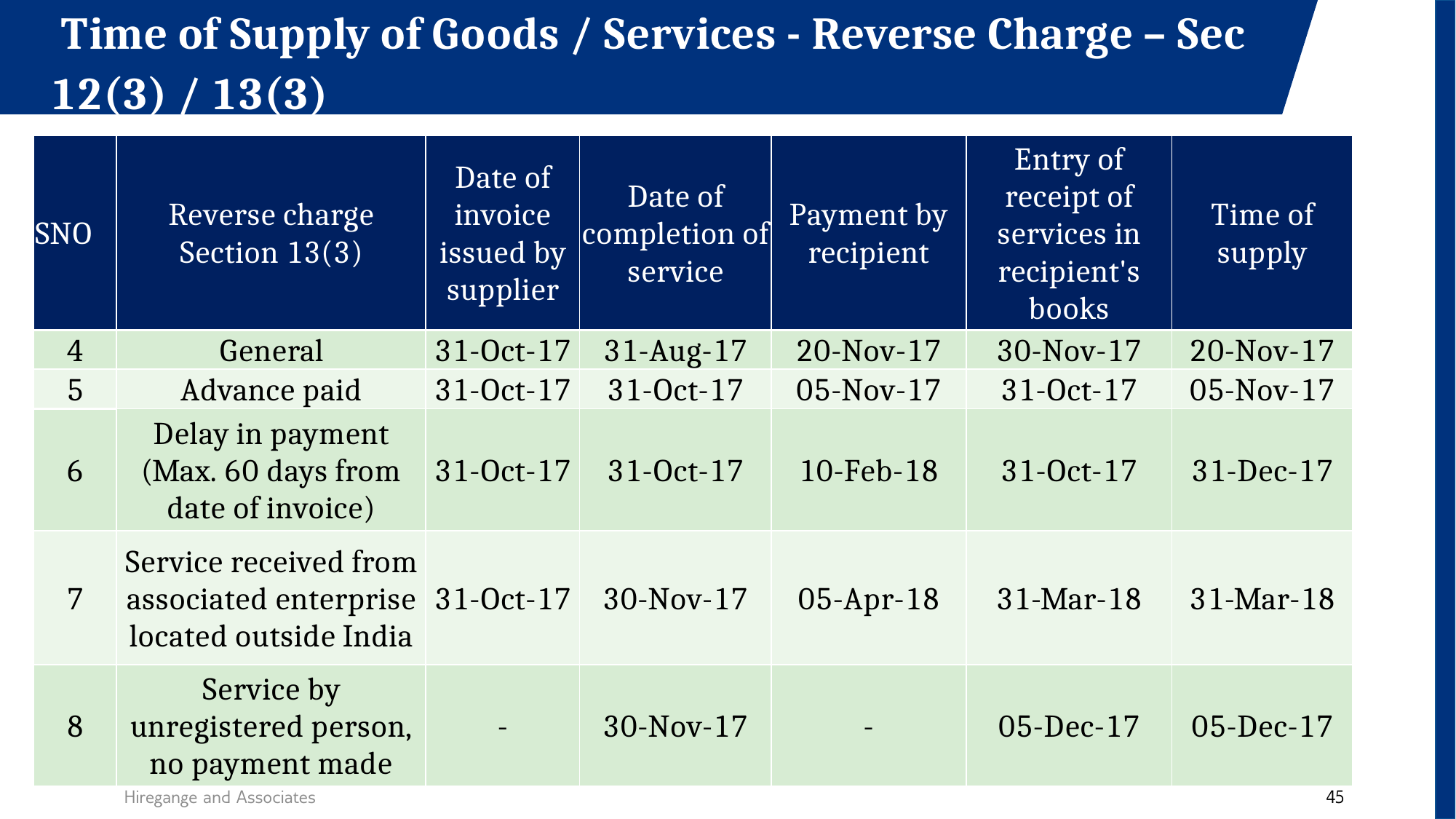

Time of Supply of Goods / Services - Reverse Charge – Sec 12(3) / 13(3)
| SNO | Reverse charge Section 13(3) | Date of invoice issued by supplier | Date of completion of service | Payment by recipient | Entry of receipt of services in recipient's books | Time of supply |
| --- | --- | --- | --- | --- | --- | --- |
| 4 | General | 31-Oct-17 | 31-Aug-17 | 20-Nov-17 | 30-Nov-17 | 20-Nov-17 |
| 5 | Advance paid | 31-Oct-17 | 31-Oct-17 | 05-Nov-17 | 31-Oct-17 | 05-Nov-17 |
| 6 | Delay in payment (Max. 60 days from date of invoice) | 31-Oct-17 | 31-Oct-17 | 10-Feb-18 | 31-Oct-17 | 31-Dec-17 |
| 7 | Service received from associated enterprise located outside India | 31-Oct-17 | 30-Nov-17 | 05-Apr-18 | 31-Mar-18 | 31-Mar-18 |
| 8 | Service by unregistered person, no payment made | - | 30-Nov-17 | - | 05-Dec-17 | 05-Dec-17 |
Hiregange and Associates
45